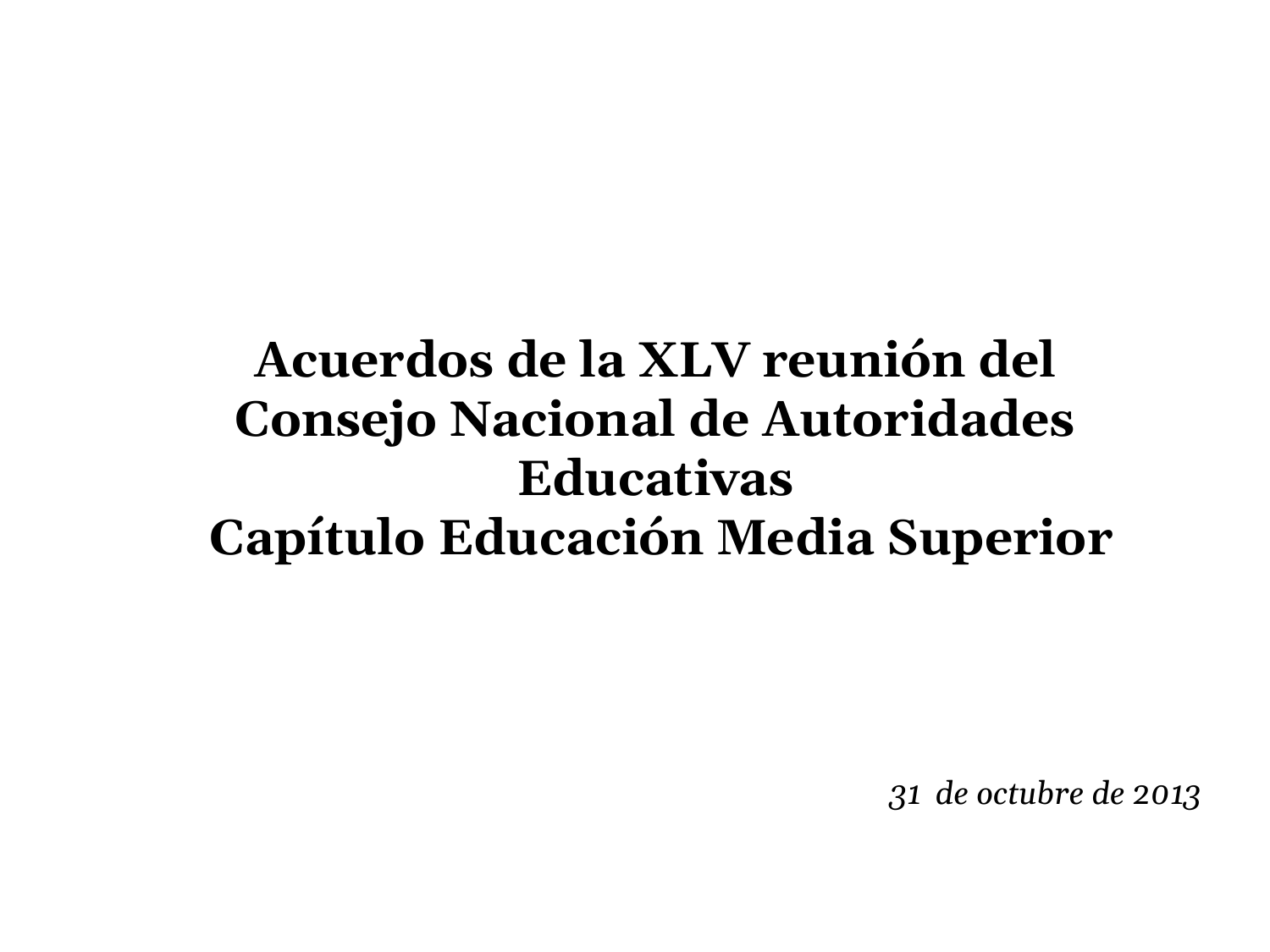

# Acuerdos de la XLV reunión del Consejo Nacional de Autoridades Educativas  Capítulo Educación Media Superior
31  de octubre de 2013